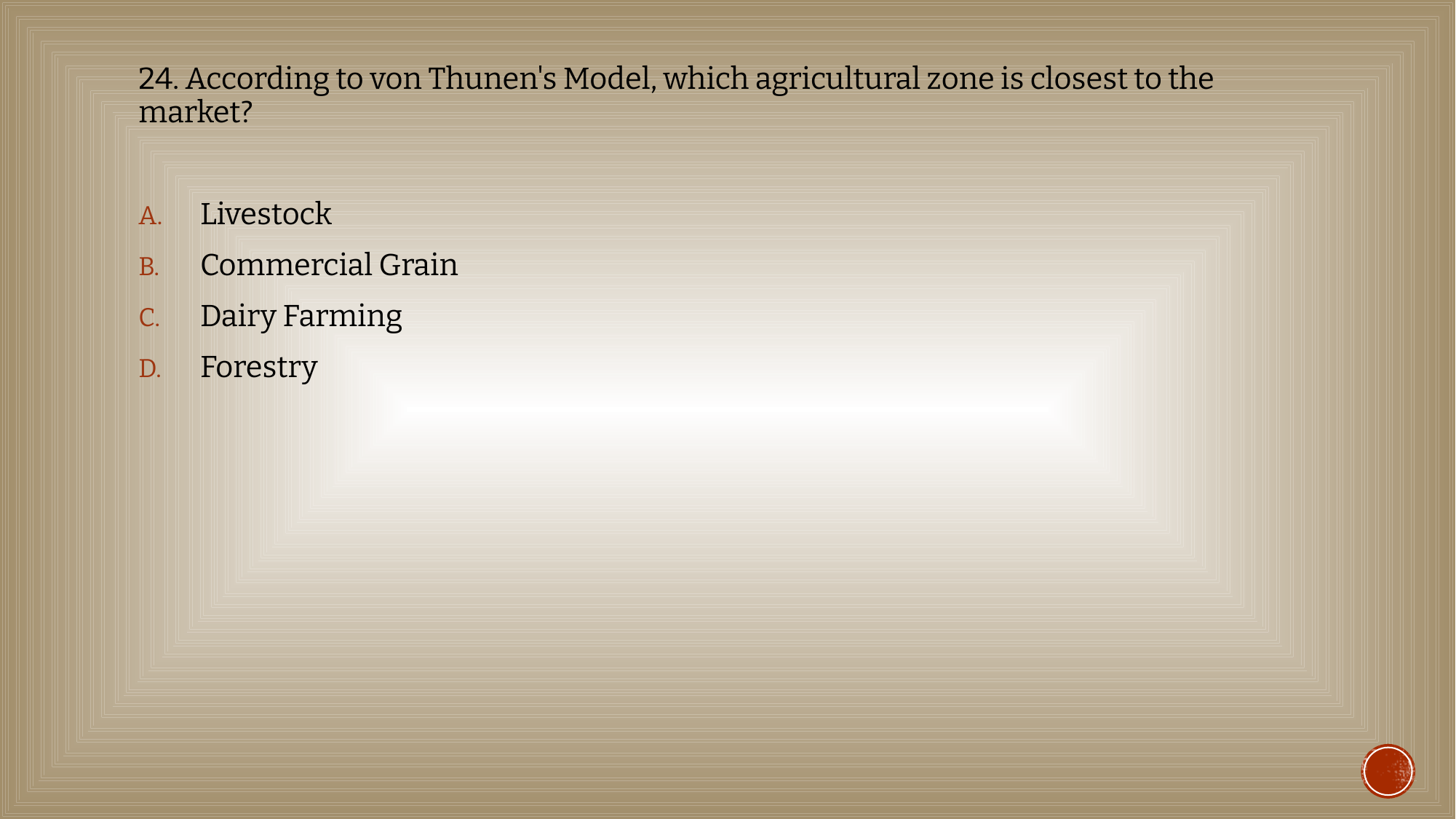

#
24. According to von Thunen's Model, which agricultural zone is closest to the market?

Livestock
Commercial Grain
Dairy Farming
Forestry